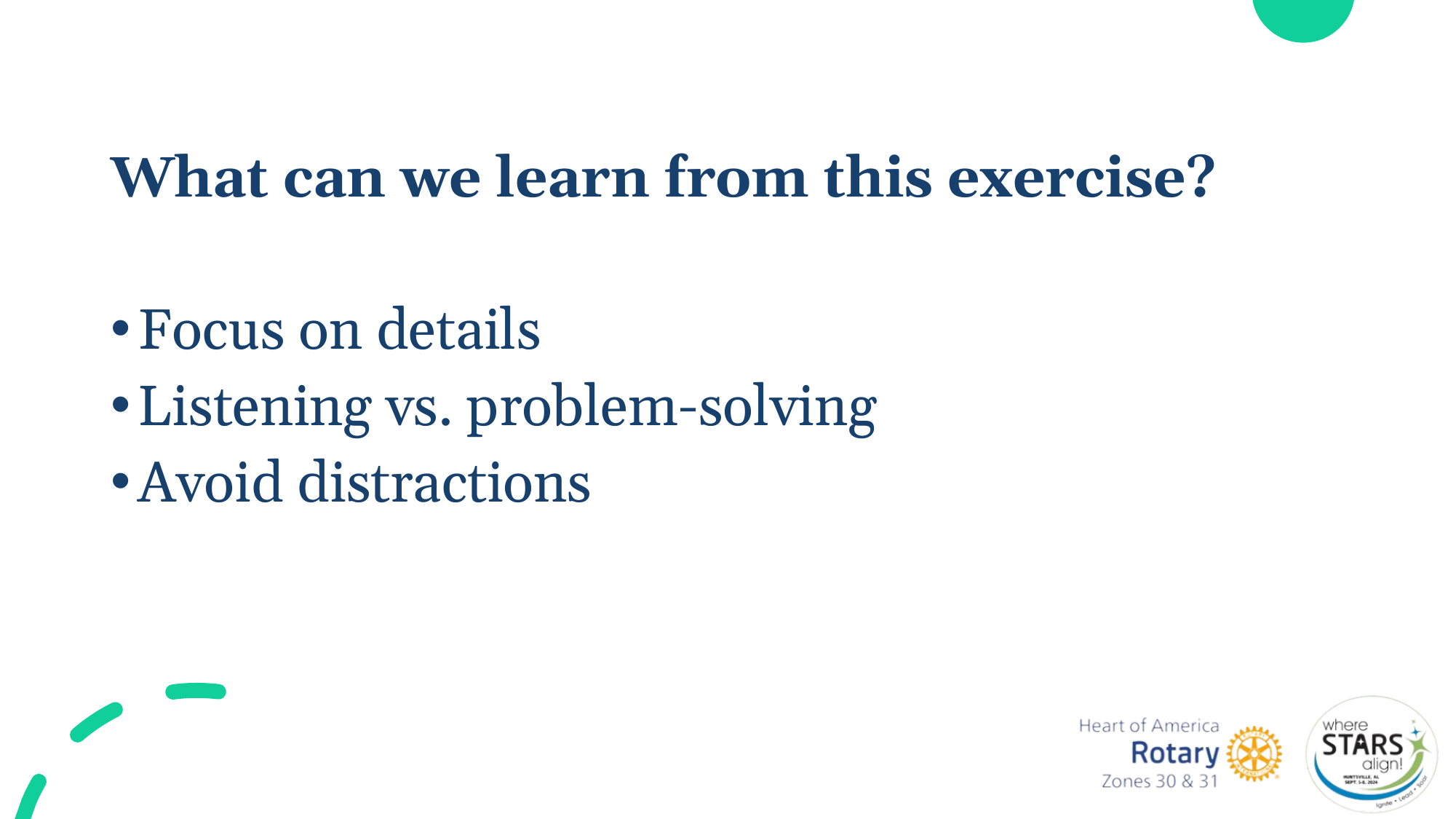

# Active Listening
What can we learn from this exercise?

Focus on details
Listening vs. problem-solving
Avoid distractions